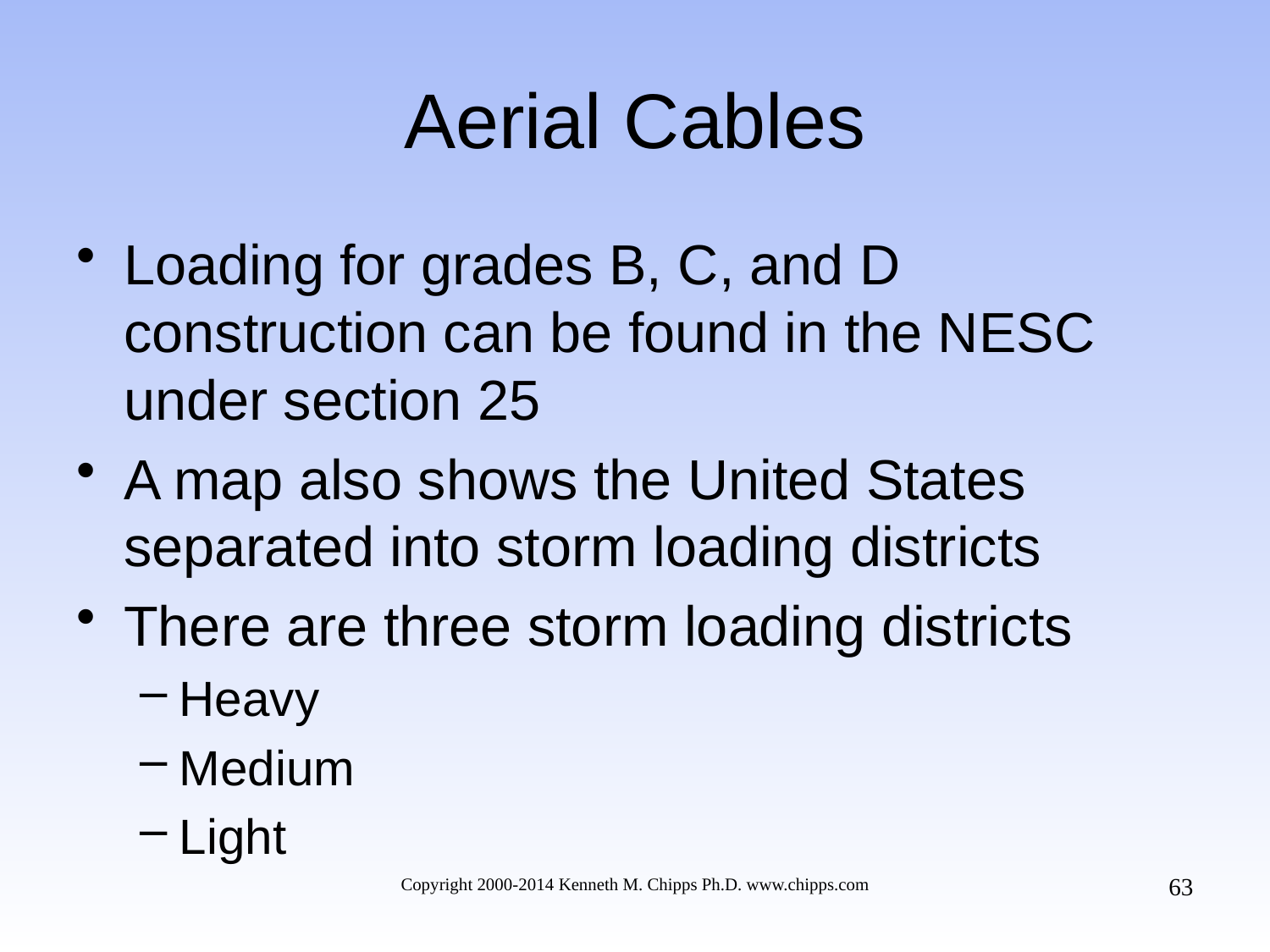

# Aerial Cables
Loading for grades B, C, and D construction can be found in the NESC under section 25
A map also shows the United States separated into storm loading districts
There are three storm loading districts
Heavy
Medium
Light
63
Copyright 2000-2014 Kenneth M. Chipps Ph.D. www.chipps.com